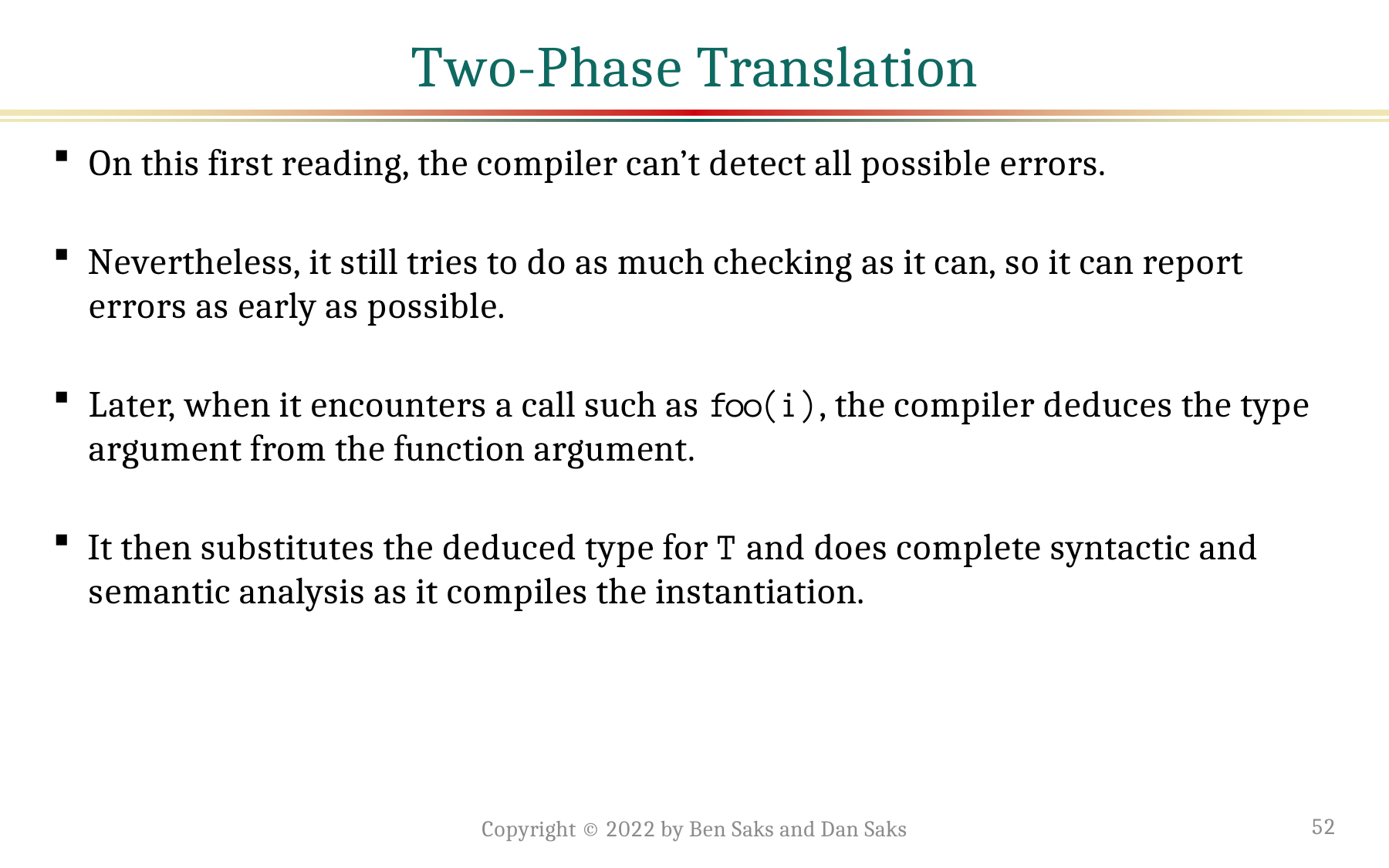

# Two-Phase Translation
On this first reading, the compiler can’t detect all possible errors.

Nevertheless, it still tries to do as much checking as it can, so it can report errors as early as possible.

Later, when it encounters a call such as foo(i), the compiler deduces the type argument from the function argument.

It then substitutes the deduced type for T and does complete syntactic and semantic analysis as it compiles the instantiation.
Copyright © 2022 by Ben Saks and Dan Saks
52